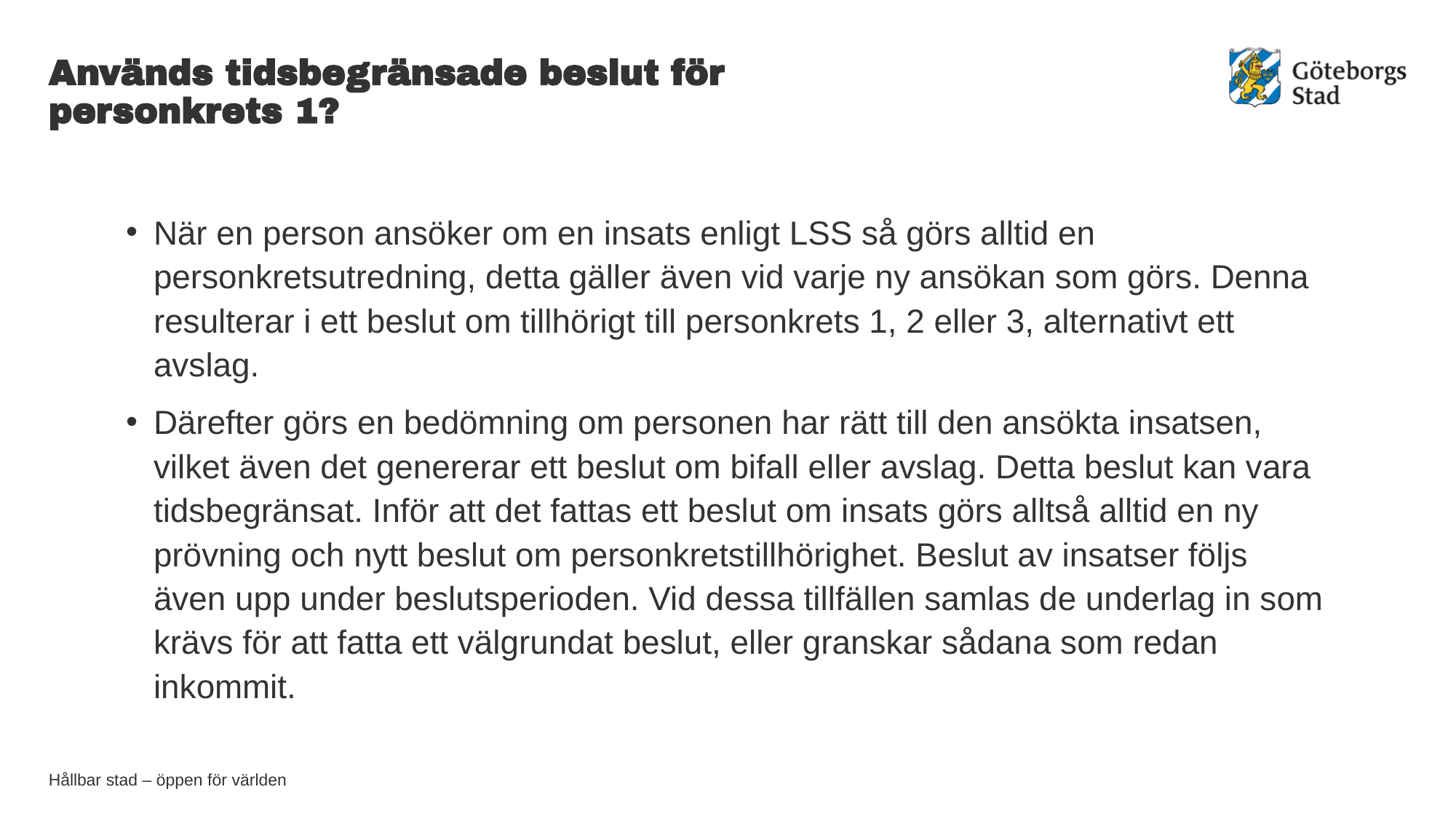

# Används tidsbegränsade beslut för personkrets 1?
När en person ansöker om en insats enligt LSS så görs alltid en personkretsutredning, detta gäller även vid varje ny ansökan som görs. Denna resulterar i ett beslut om tillhörigt till personkrets 1, 2 eller 3, alternativt ett avslag.
Därefter görs en bedömning om personen har rätt till den ansökta insatsen, vilket även det genererar ett beslut om bifall eller avslag. Detta beslut kan vara tidsbegränsat. Inför att det fattas ett beslut om insats görs alltså alltid en ny prövning och nytt beslut om personkretstillhörighet. Beslut av insatser följs även upp under beslutsperioden. Vid dessa tillfällen samlas de underlag in som krävs för att fatta ett välgrundat beslut, eller granskar sådana som redan inkommit.